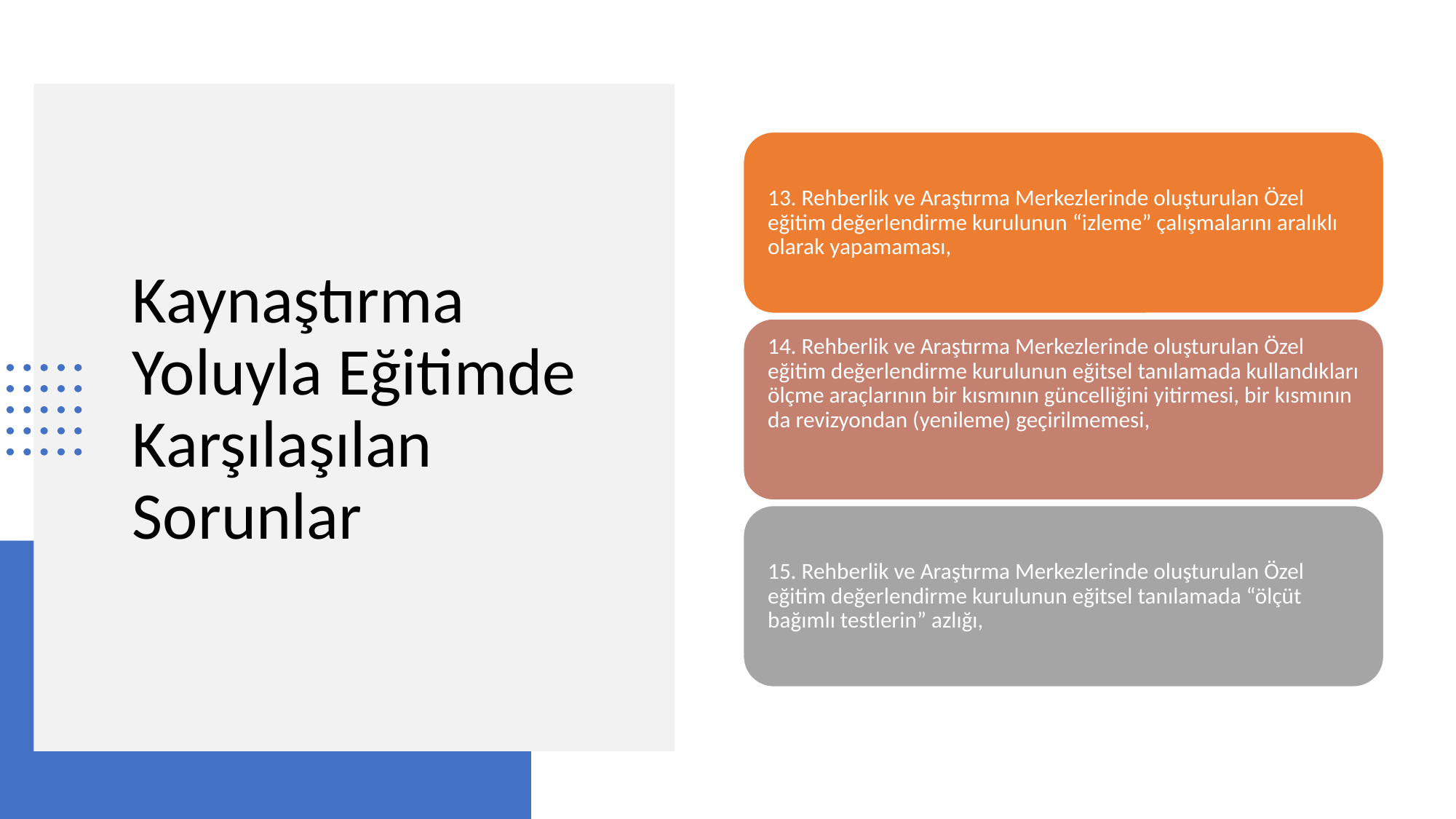

13. Rehberlik ve Araştırma Merkezlerinde oluşturulan Özel eğitim değerlendirme kurulunun “izleme” çalışmalarını aralıklı olarak yapamaması,
14. Rehberlik ve Araştırma Merkezlerinde oluşturulan Özel eğitim değerlendirme kurulunun eğitsel tanılamada kullandıkları ölçme araçlarının bir kısmının güncelliğini yitirmesi, bir kısmının da revizyondan (yenileme) geçirilmemesi,
15. Rehberlik ve Araştırma Merkezlerinde oluşturulan Özel eğitim değerlendirme kurulunun eğitsel tanılamada “ölçüt bağımlı testlerin” azlığı,
# Kaynaştırma Yoluyla Eğitimde Karşılaşılan Sorunlar